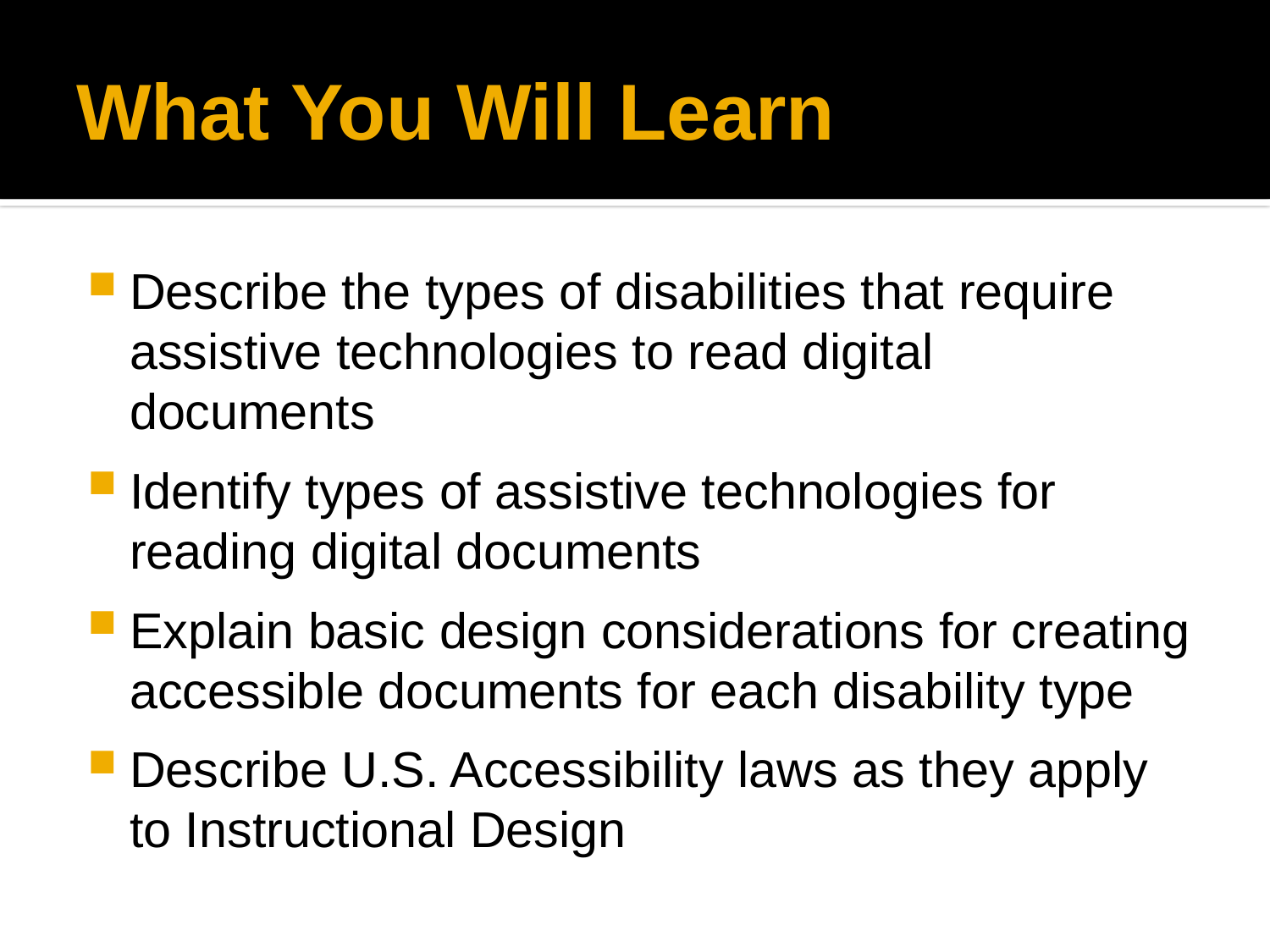

# What You Will Learn
Describe the types of disabilities that require assistive technologies to read digital documents
Identify types of assistive technologies for reading digital documents
Explain basic design considerations for creating accessible documents for each disability type
Describe U.S. Accessibility laws as they apply to Instructional Design